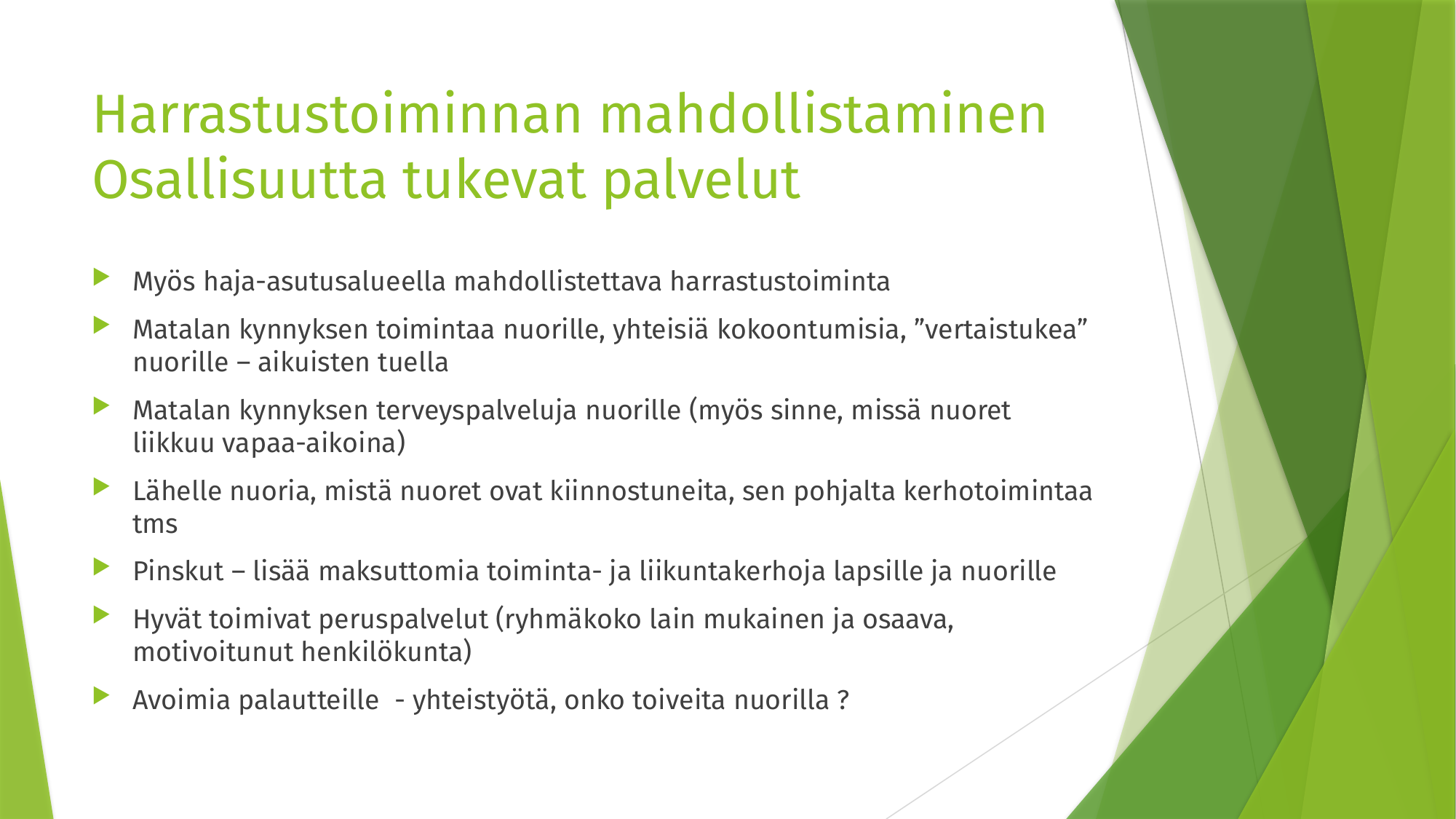

# Harrastustoiminnan mahdollistaminen Osallisuutta tukevat palvelut
Myös haja-asutusalueella mahdollistettava harrastustoiminta
Matalan kynnyksen toimintaa nuorille, yhteisiä kokoontumisia, ”vertaistukea” nuorille – aikuisten tuella
Matalan kynnyksen terveyspalveluja nuorille (myös sinne, missä nuoret liikkuu vapaa-aikoina)
Lähelle nuoria, mistä nuoret ovat kiinnostuneita, sen pohjalta kerhotoimintaa tms
Pinskut – lisää maksuttomia toiminta- ja liikuntakerhoja lapsille ja nuorille
Hyvät toimivat peruspalvelut (ryhmäkoko lain mukainen ja osaava, motivoitunut henkilökunta)
Avoimia palautteille  - yhteistyötä, onko toiveita nuorilla ?